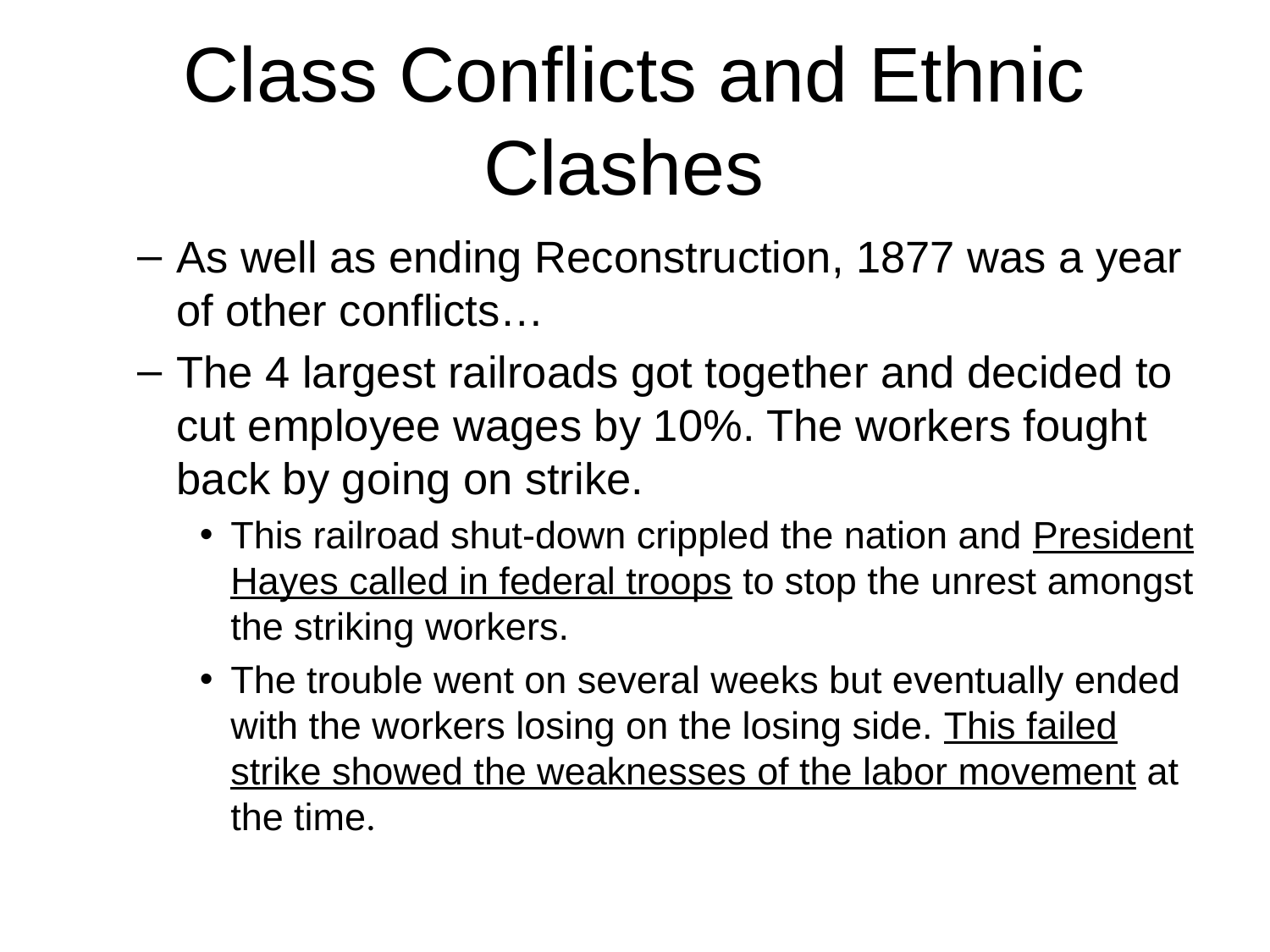

# Class Conflicts and Ethnic Clashes
As well as ending Reconstruction, 1877 was a year of other conflicts…
The 4 largest railroads got together and decided to cut employee wages by 10%. The workers fought back by going on strike.
This railroad shut-down crippled the nation and President Hayes called in federal troops to stop the unrest amongst the striking workers.
The trouble went on several weeks but eventually ended with the workers losing on the losing side. This failed strike showed the weaknesses of the labor movement at the time.